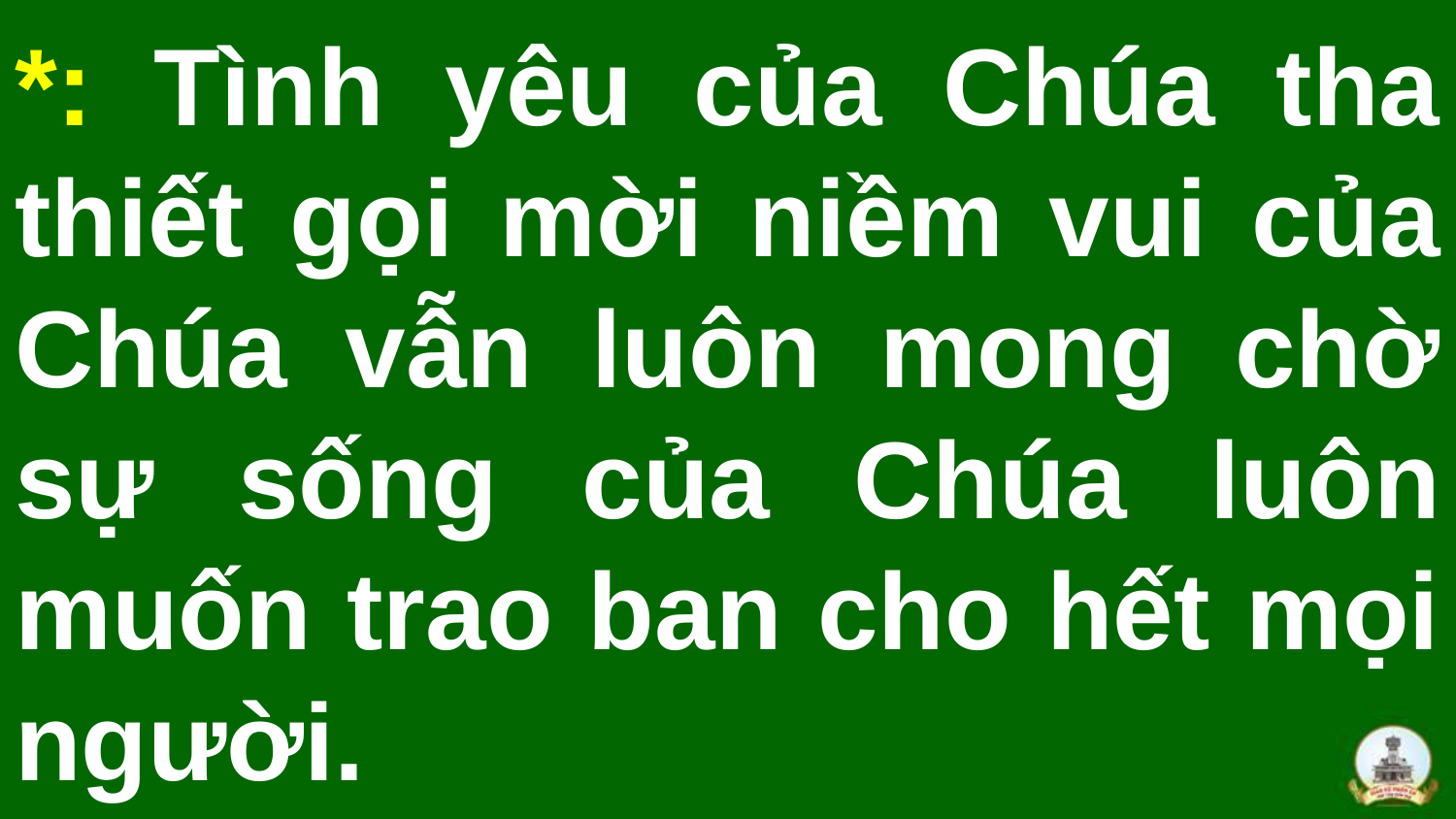

# *: Tình yêu của Chúa tha thiết gọi mời niềm vui của Chúa vẫn luôn mong chờ sự sống của Chúa luôn muốn trao ban cho hết mọi người.